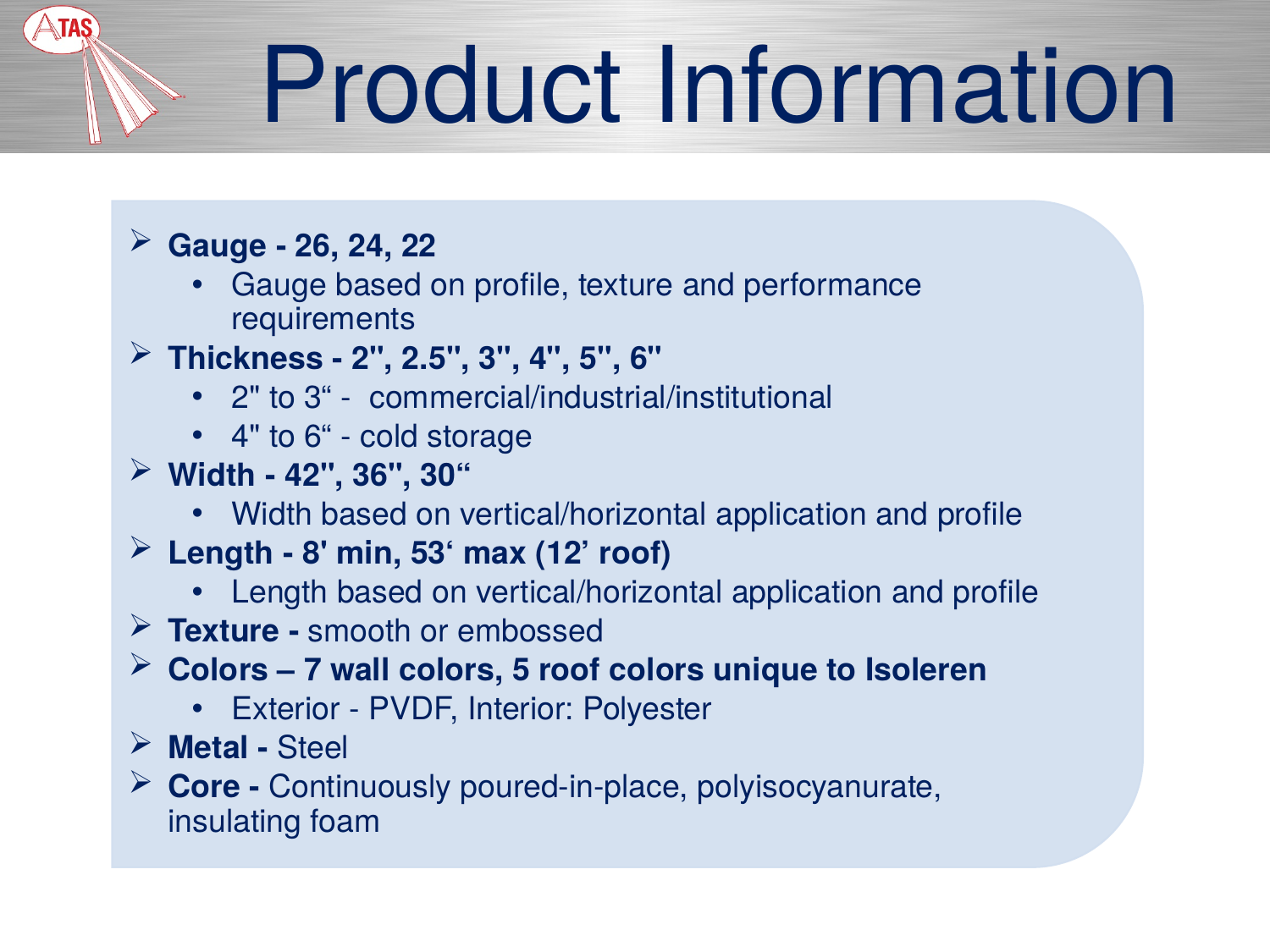

Product Information

Gauge - 26, 24, 22
Gauge based on profile, texture and performance requirements
Thickness - 2", 2.5", 3", 4", 5", 6"
2" to 3“ -  commercial/industrial/institutional
4" to 6“ - cold storage
Width - 42", 36", 30“
Width based on vertical/horizontal application and profile
Length - 8' min, 53‘ max (12’ roof)
Length based on vertical/horizontal application and profile
Texture - smooth or embossed
Colors – 7 wall colors, 5 roof colors unique to Isoleren
Exterior - PVDF, Interior: Polyester
Metal - Steel
Core - Continuously poured-in-place, polyisocyanurate, insulating foam